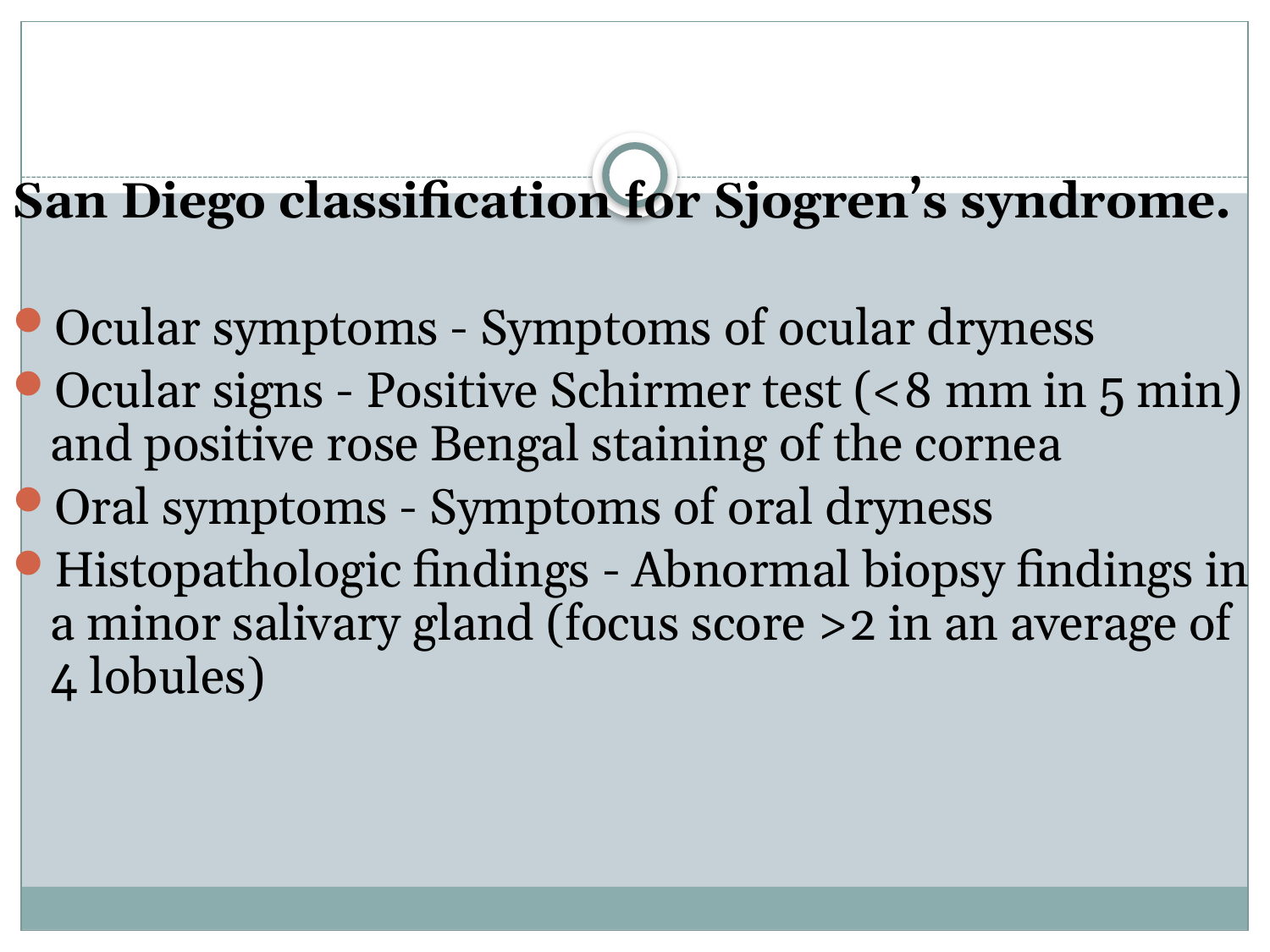

San Diego classification for Sjogren’s syndrome.

Ocular symptoms - Symptoms of ocular dryness
Ocular signs - Positive Schirmer test (<8 mm in 5 min) and positive rose Bengal staining of the cornea
Oral symptoms - Symptoms of oral dryness
Histopathologic findings - Abnormal biopsy findings in a minor salivary gland (focus score >2 in an average of 4 lobules)